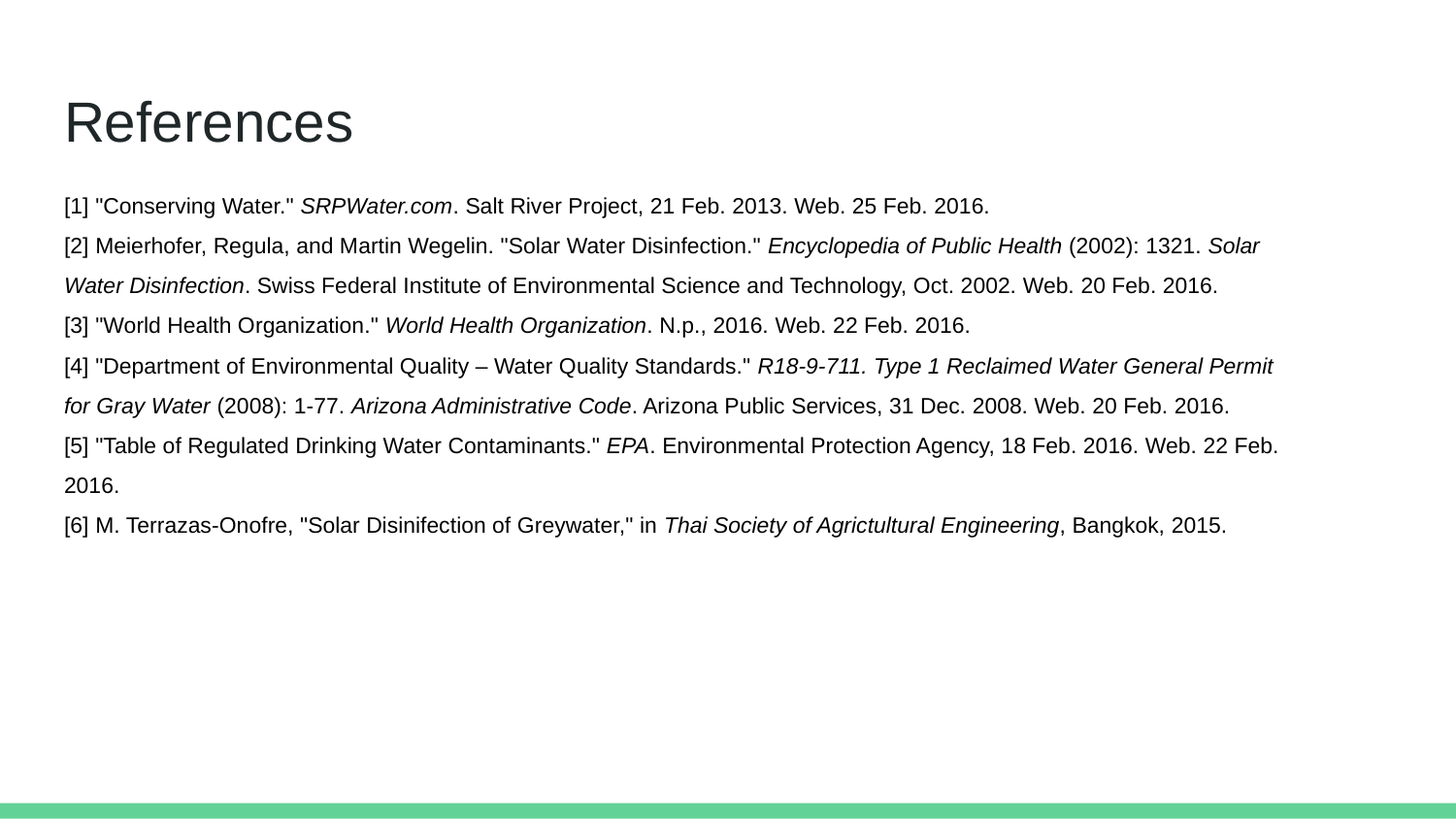

# References
[1] "Conserving Water." SRPWater.com. Salt River Project, 21 Feb. 2013. Web. 25 Feb. 2016.
[2] Meierhofer, Regula, and Martin Wegelin. "Solar Water Disinfection." Encyclopedia of Public Health (2002): 1321. Solar Water Disinfection. Swiss Federal Institute of Environmental Science and Technology, Oct. 2002. Web. 20 Feb. 2016.
[3] "World Health Organization." World Health Organization. N.p., 2016. Web. 22 Feb. 2016.
[4] "Department of Environmental Quality – Water Quality Standards." R18-9-711. Type 1 Reclaimed Water General Permit for Gray Water (2008): 1-77. Arizona Administrative Code. Arizona Public Services, 31 Dec. 2008. Web. 20 Feb. 2016.
[5] "Table of Regulated Drinking Water Contaminants." EPA. Environmental Protection Agency, 18 Feb. 2016. Web. 22 Feb. 2016.
[6] M. Terrazas-Onofre, "Solar Disinifection of Greywater," in Thai Society of Agrictultural Engineering, Bangkok, 2015.